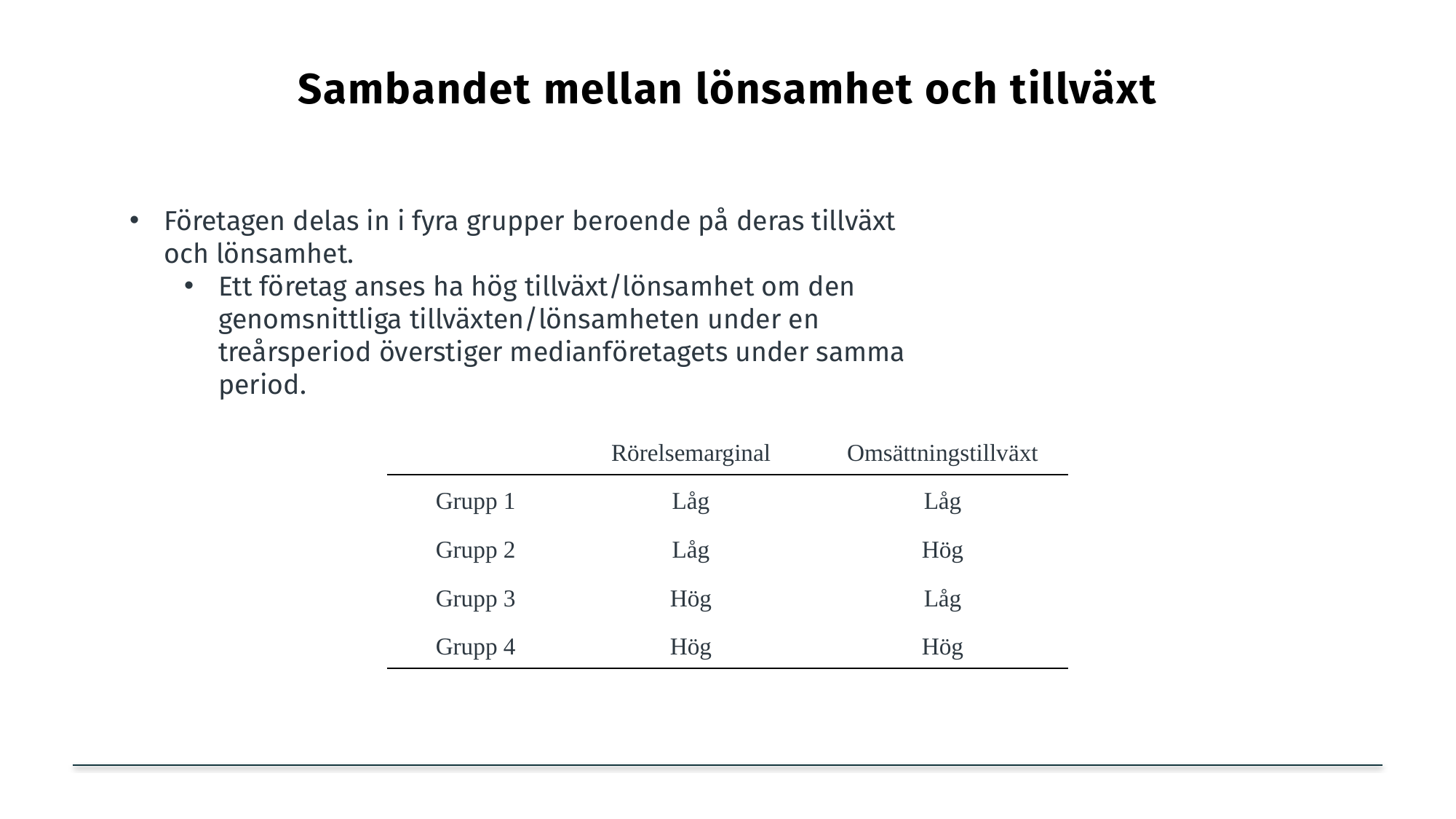

# Sambandet mellan lönsamhet och tillväxt
Företagen delas in i fyra grupper beroende på deras tillväxt och lönsamhet.
Ett företag anses ha hög tillväxt/lönsamhet om den genomsnittliga tillväxten/lönsamheten under en treårsperiod överstiger medianföretagets under samma period.

|  | Rörelsemarginal | Omsättningstillväxt |
| --- | --- | --- |
| Grupp 1 | Låg | Låg |
| Grupp 2 | Låg | Hög |
| Grupp 3 | Hög | Låg |
| Grupp 4 | Hög | Hög |